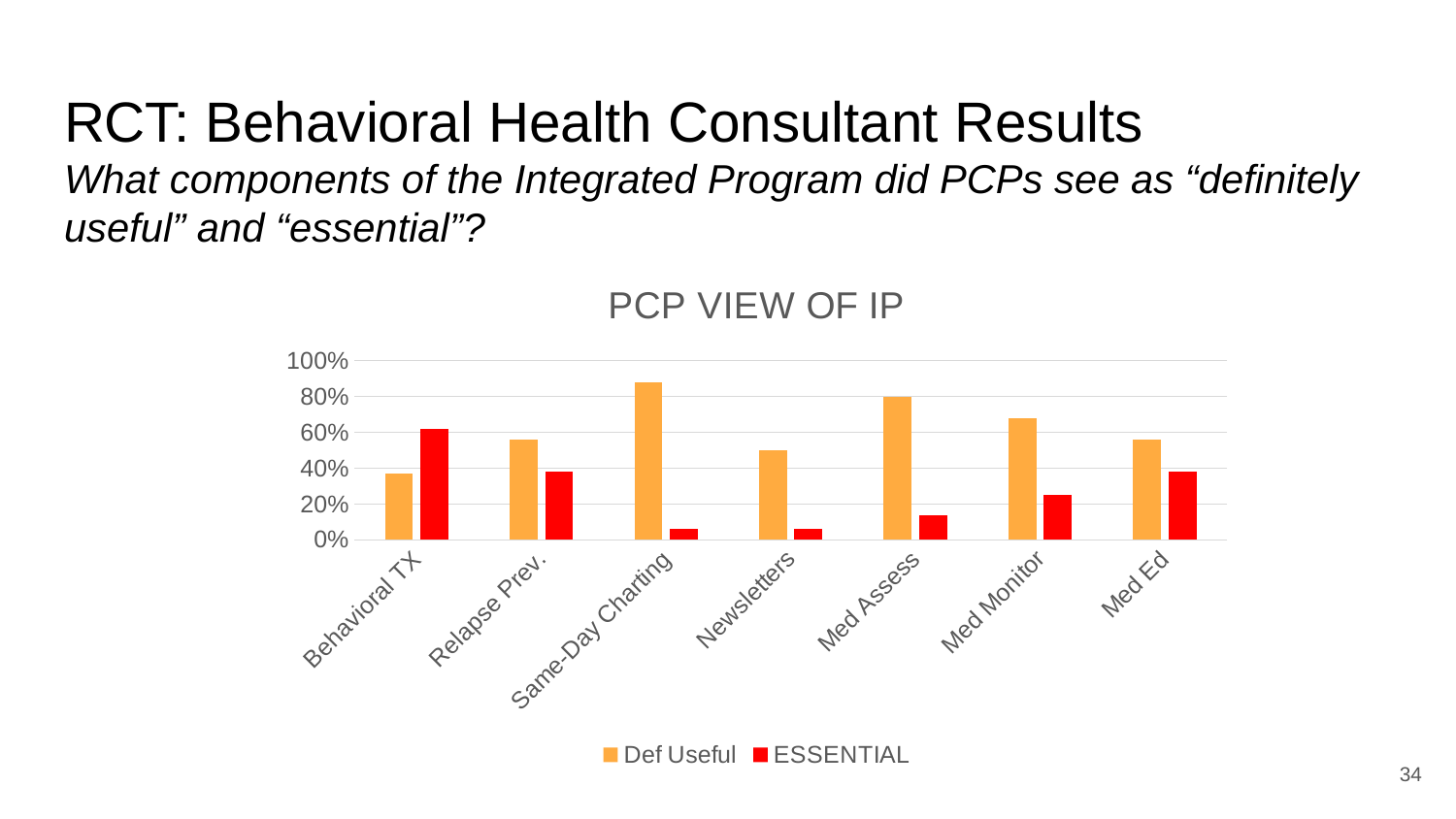

# RCT: Behavioral Health Consultant Results What components of the Integrated Program did PCPs see as “definitely useful” and “essential”?

### Chart: PCP VIEW OF IP

| Category | Def Useful | ESSENTIAL |
|---|---|---|
| Behavioral TX | 0.37 | 0.62 |
| Relapse Prev. | 0.56 | 0.38 |
| Same-Day Charting | 0.88 | 0.06 |
| Newsletters | 0.5 | 0.06 |
| Med Assess | 0.8 | 0.14 |
| Med Monitor | 0.68 | 0.25 |
| Med Ed | 0.56 | 0.38 |
34